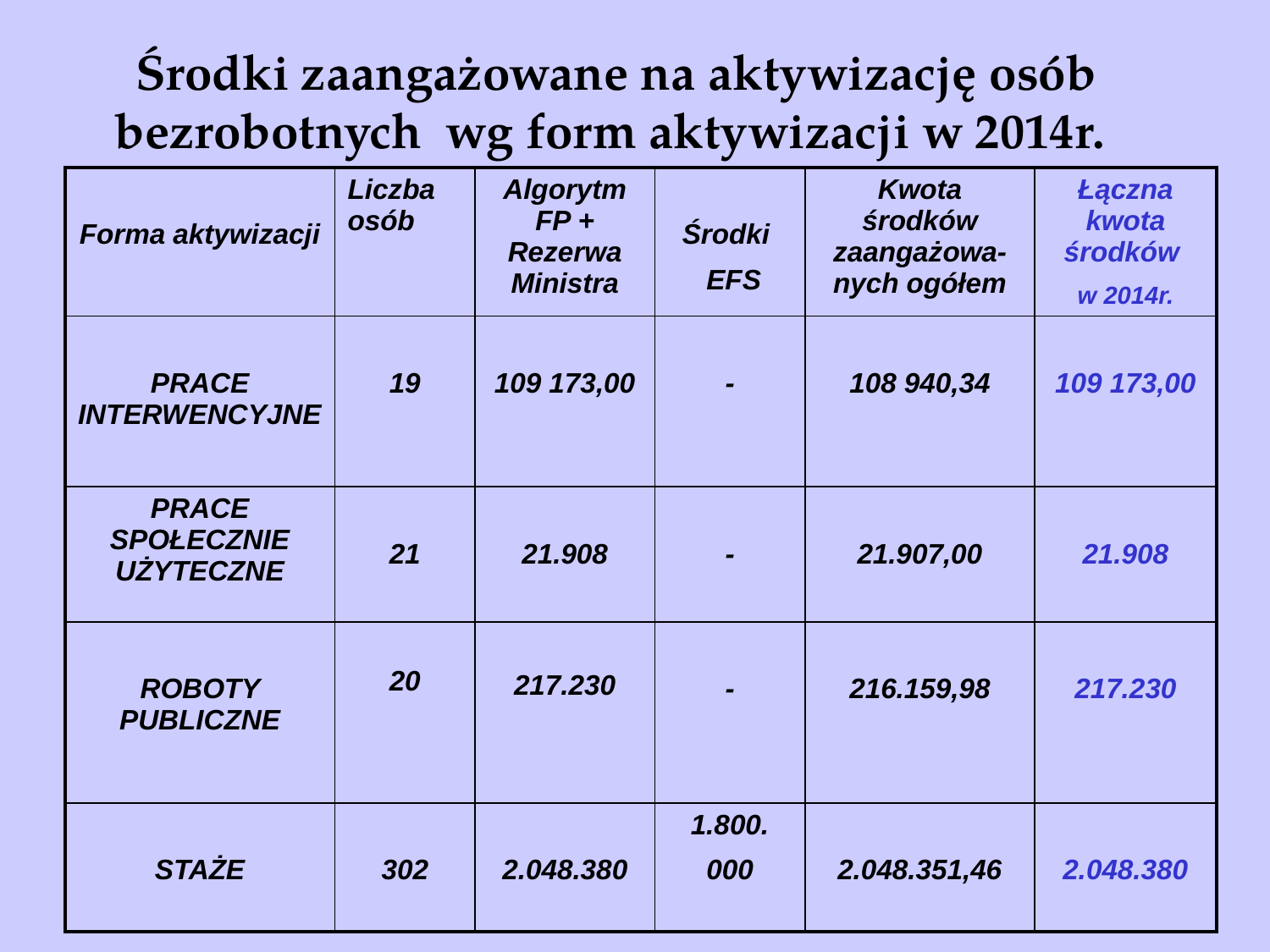

# Środki zaangażowane na aktywizację osób bezrobotnych  wg form aktywizacji w 2014r.
| Forma aktywizacji | Liczba osób | Algorytm FP + Rezerwa Ministra | Środki EFS | Kwota środków zaangażowa-nych ogółem | Łączna kwota środków w 2014r. |
| --- | --- | --- | --- | --- | --- |
| PRACE INTERWENCYJNE | 19 | 109 173,00 | - | 108 940,34 | 109 173,00 |
| PRACE SPOŁECZNIE UŻYTECZNE | 21 | 21.908 | - | 21.907,00 | 21.908 |
| ROBOTY PUBLICZNE | 20 | 217.230 | - | 216.159,98 | 217.230 |
| STAŻE | 302 | 2.048.380 | 1.800. 000 | 2.048.351,46 | 2.048.380 |